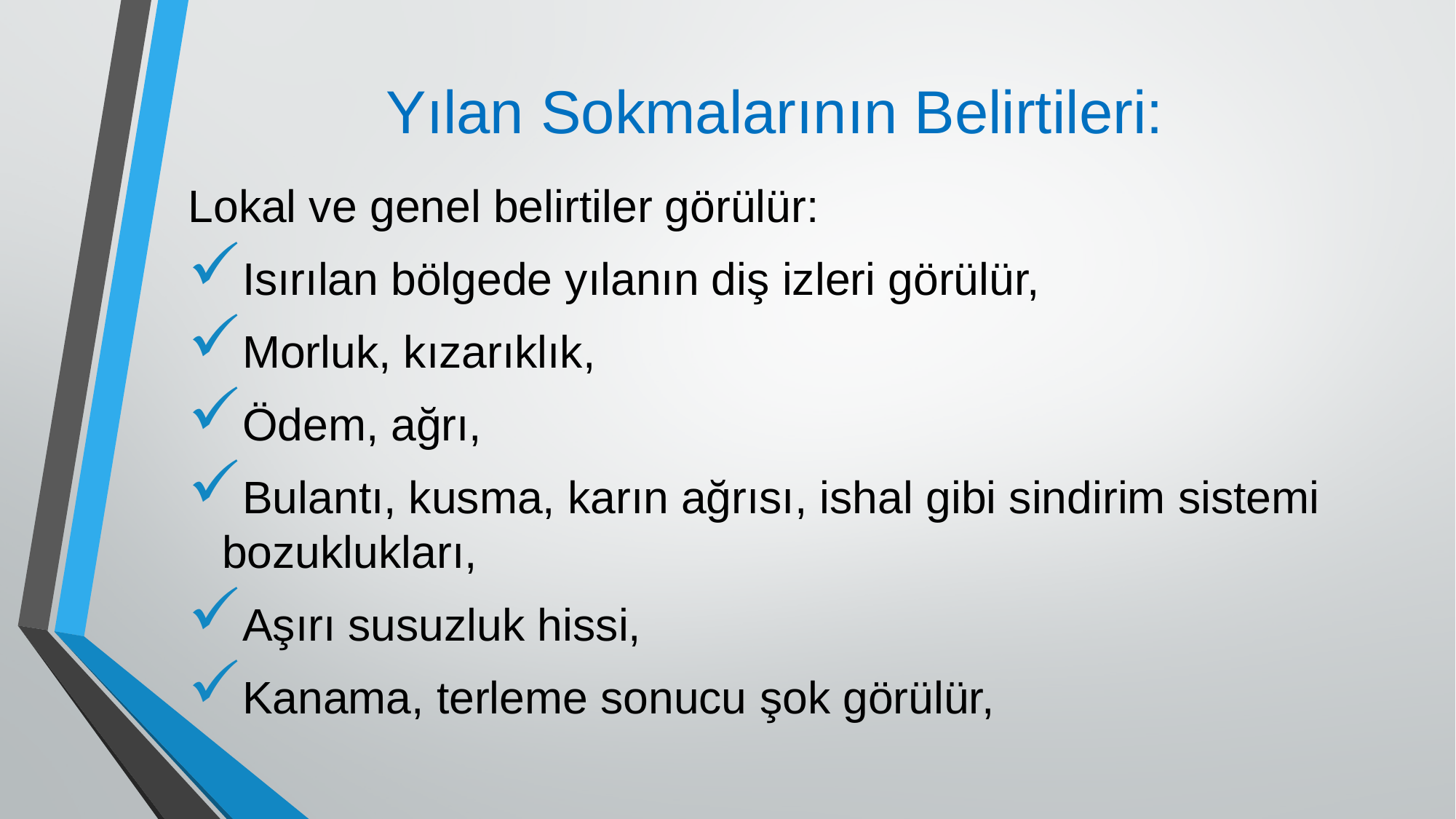

# Yılan Sokmalarının Belirtileri:
Lokal ve genel belirtiler görülür:
Isırılan bölgede yılanın diş izleri görülür,
Morluk, kızarıklık,
Ödem, ağrı,
Bulantı, kusma, karın ağrısı, ishal gibi sindirim sistemi bozuklukları,
Aşırı susuzluk hissi,
Kanama, terleme sonucu şok görülür,